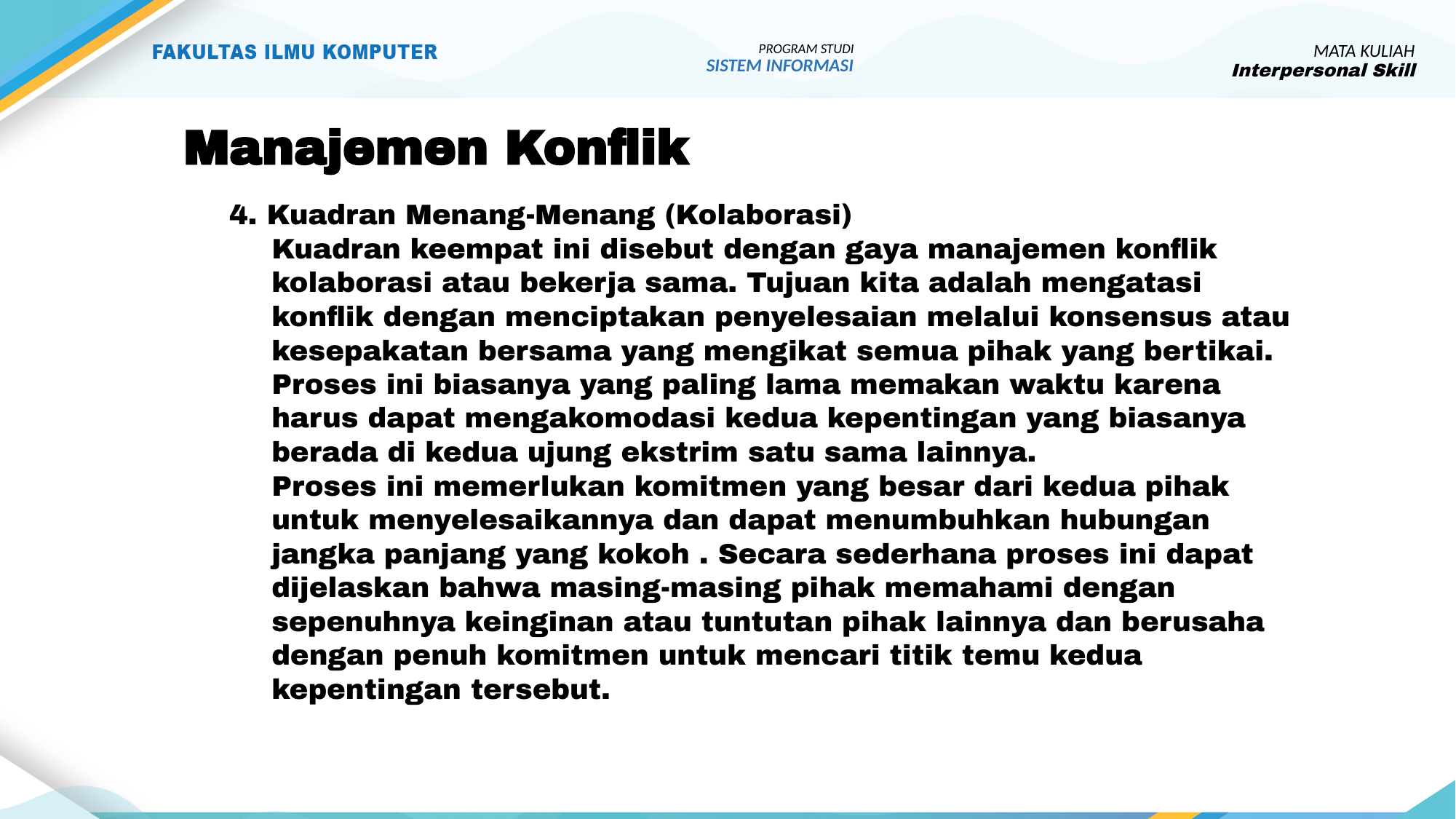

PROGRAM STUDI
SISTEM INFORMASI
MATA KULIAH
Interpersonal Skill
# Manajemen Konflik
4. Kuadran Menang-Menang (Kolaborasi)
Kuadran keempat ini disebut dengan gaya manajemen konflik kolaborasi atau bekerja sama. Tujuan kita adalah mengatasi konflik dengan menciptakan penyelesaian melalui konsensus atau kesepakatan bersama yang mengikat semua pihak yang bertikai. Proses ini biasanya yang paling lama memakan waktu karena harus dapat mengakomodasi kedua kepentingan yang biasanya berada di kedua ujung ekstrim satu sama lainnya.
Proses ini memerlukan komitmen yang besar dari kedua pihak untuk menyelesaikannya dan dapat menumbuhkan hubungan jangka panjang yang kokoh . Secara sederhana proses ini dapat dijelaskan bahwa masing-masing pihak memahami dengan sepenuhnya keinginan atau tuntutan pihak lainnya dan berusaha dengan penuh komitmen untuk mencari titik temu kedua kepentingan tersebut.